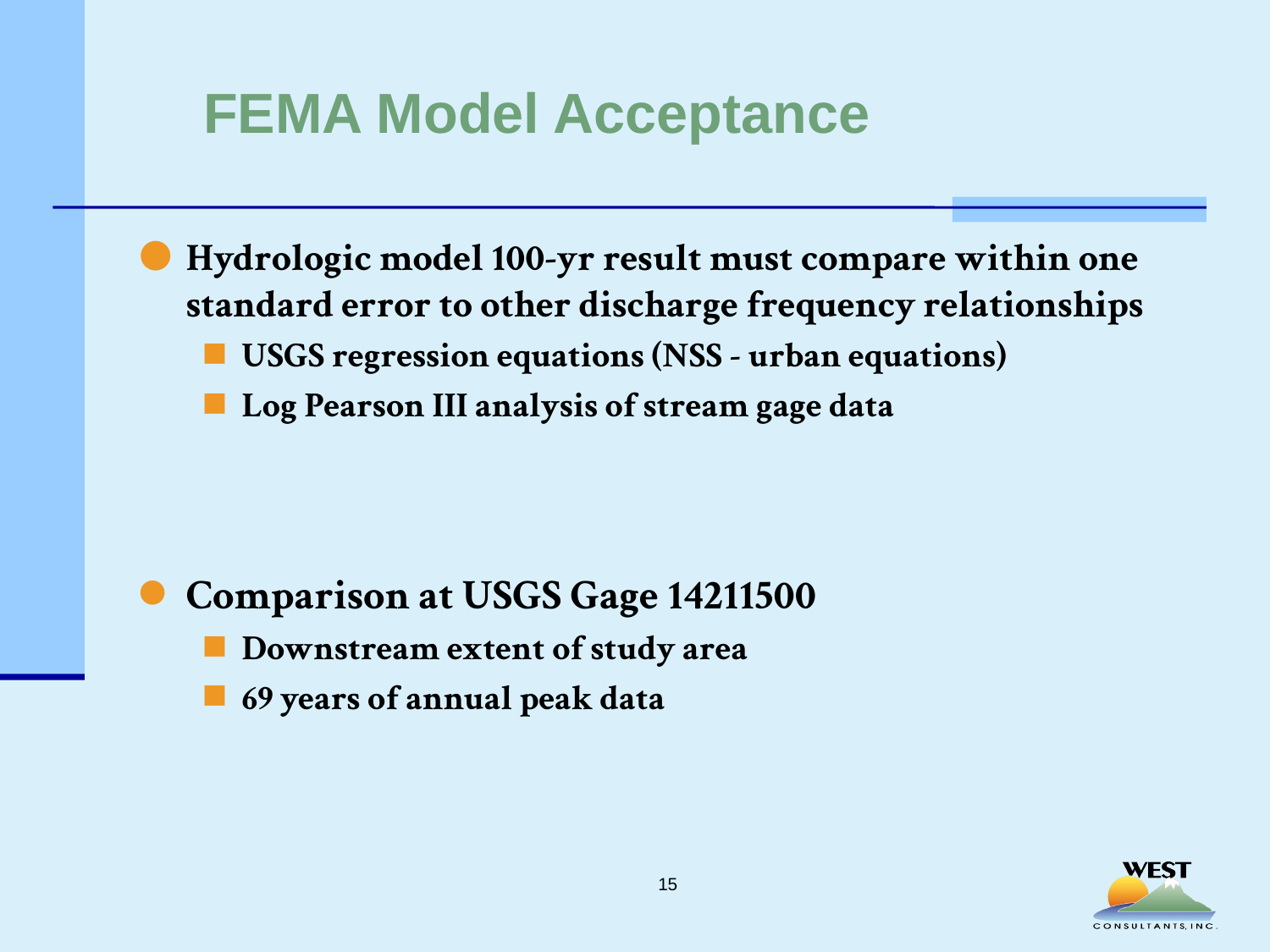

# FEMA Model Acceptance
Hydrologic model 100-yr result must compare within one standard error to other discharge frequency relationships
USGS regression equations (NSS - urban equations)
Log Pearson III analysis of stream gage data

Comparison at USGS Gage 14211500
Downstream extent of study area
69 years of annual peak data

15